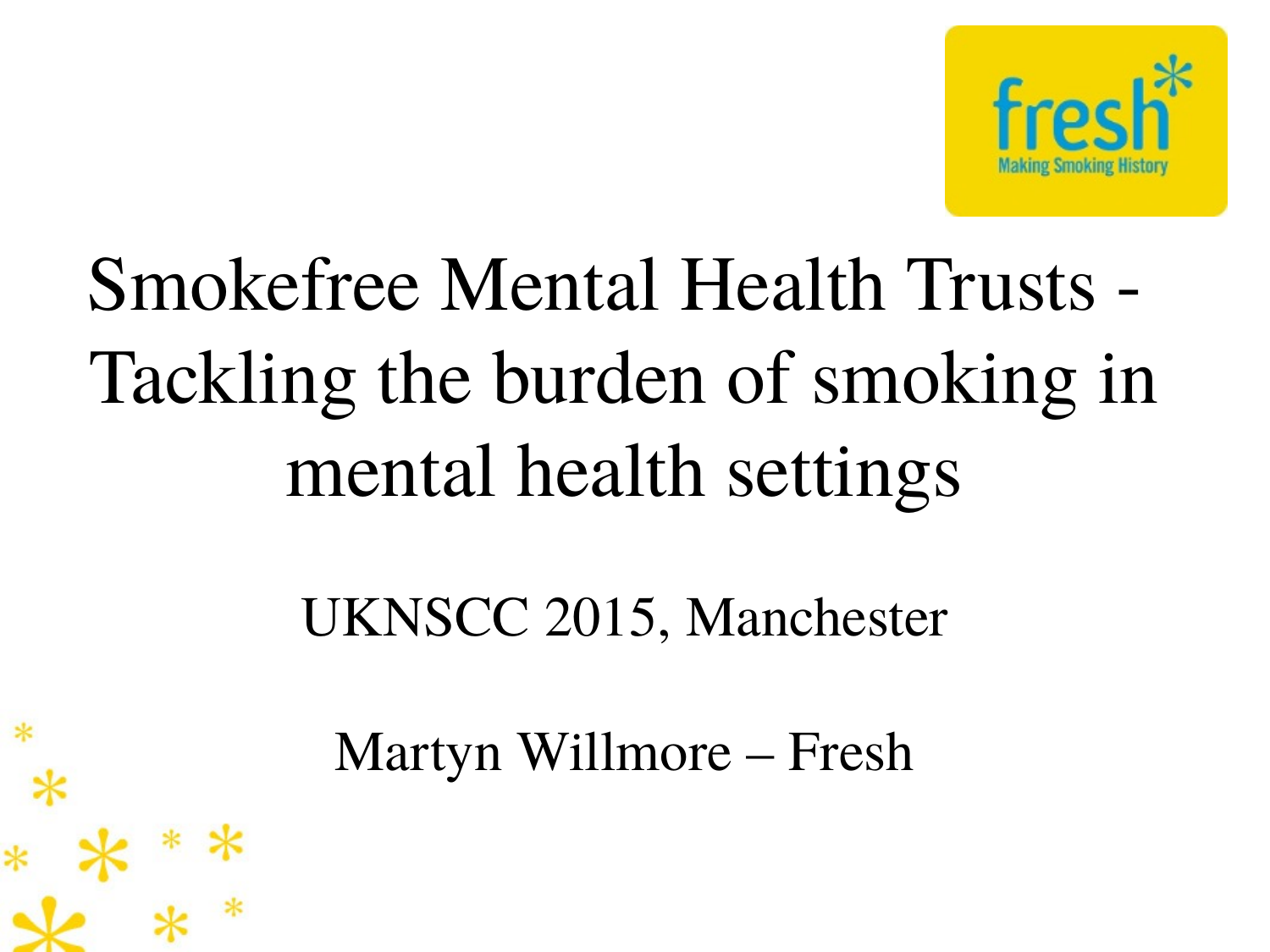

Smokefree Mental Health Trusts -  Tackling the burden of smoking in mental health settings

UKNSCC 2015, Manchester
Martyn Willmore – Fresh